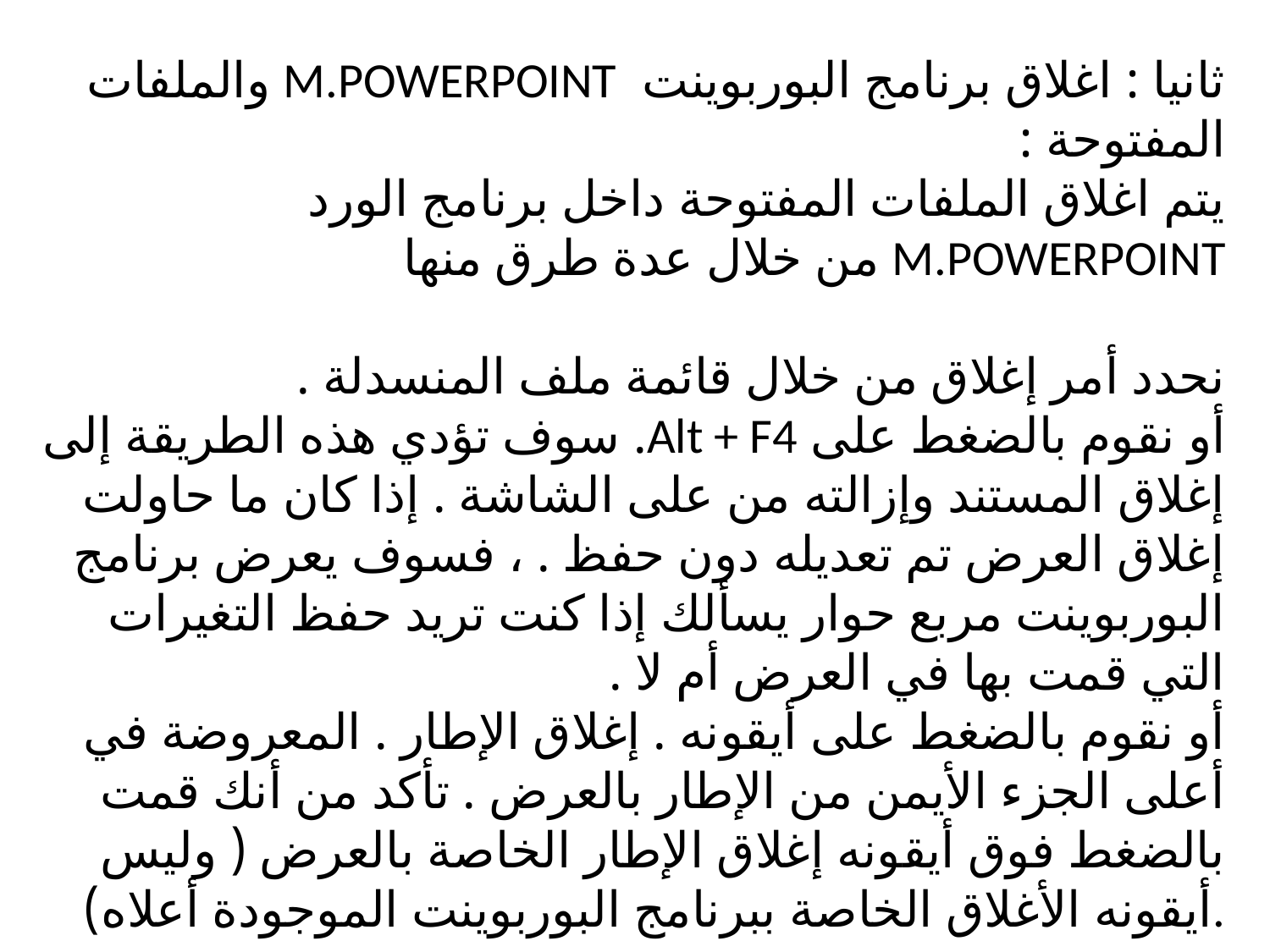

ثانيا : اغلاق برنامج البوربوينت  M.POWERPOINT والملفات المفتوحة :
يتم اغلاق الملفات المفتوحة داخل برنامج الورد M.POWERPOINT من خلال عدة طرق منها

نحدد أمر إغلاق من خلال قائمة ملف المنسدلة .
أو نقوم بالضغط على Alt + F4. سوف تؤدي هذه الطريقة إلى إغلاق المستند وإزالته من على الشاشة . إذا كان ما حاولت إغلاق العرض تم تعديله دون حفظ . ، فسوف يعرض برنامج البوربوينت مربع حوار يسألك إذا كنت تريد حفظ التغيرات التي قمت بها في العرض أم لا .
 أو نقوم بالضغط على أيقونه . إغلاق الإطار . المعروضة في أعلى الجزء الأيمن من الإطار بالعرض . تأكد من أنك قمت بالضغط فوق أيقونه إغلاق الإطار الخاصة بالعرض ( وليس أيقونه الأغلاق الخاصة ببرنامج البوربوينت الموجودة أعلاه).